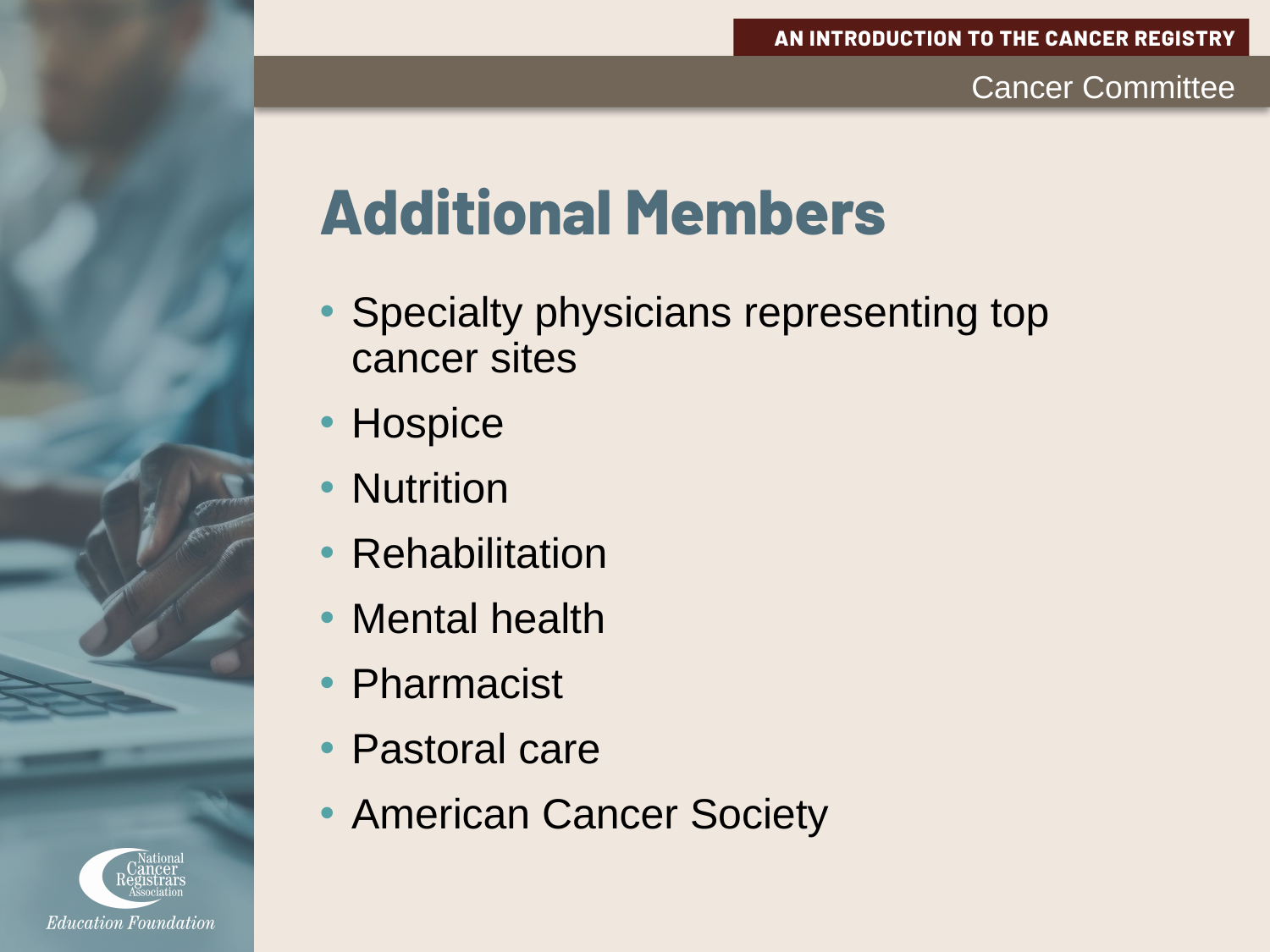

# Additional Members
Specialty physicians representing top cancer sites
Hospice
Nutrition
Rehabilitation
Mental health
Pharmacist
Pastoral care
American Cancer Society